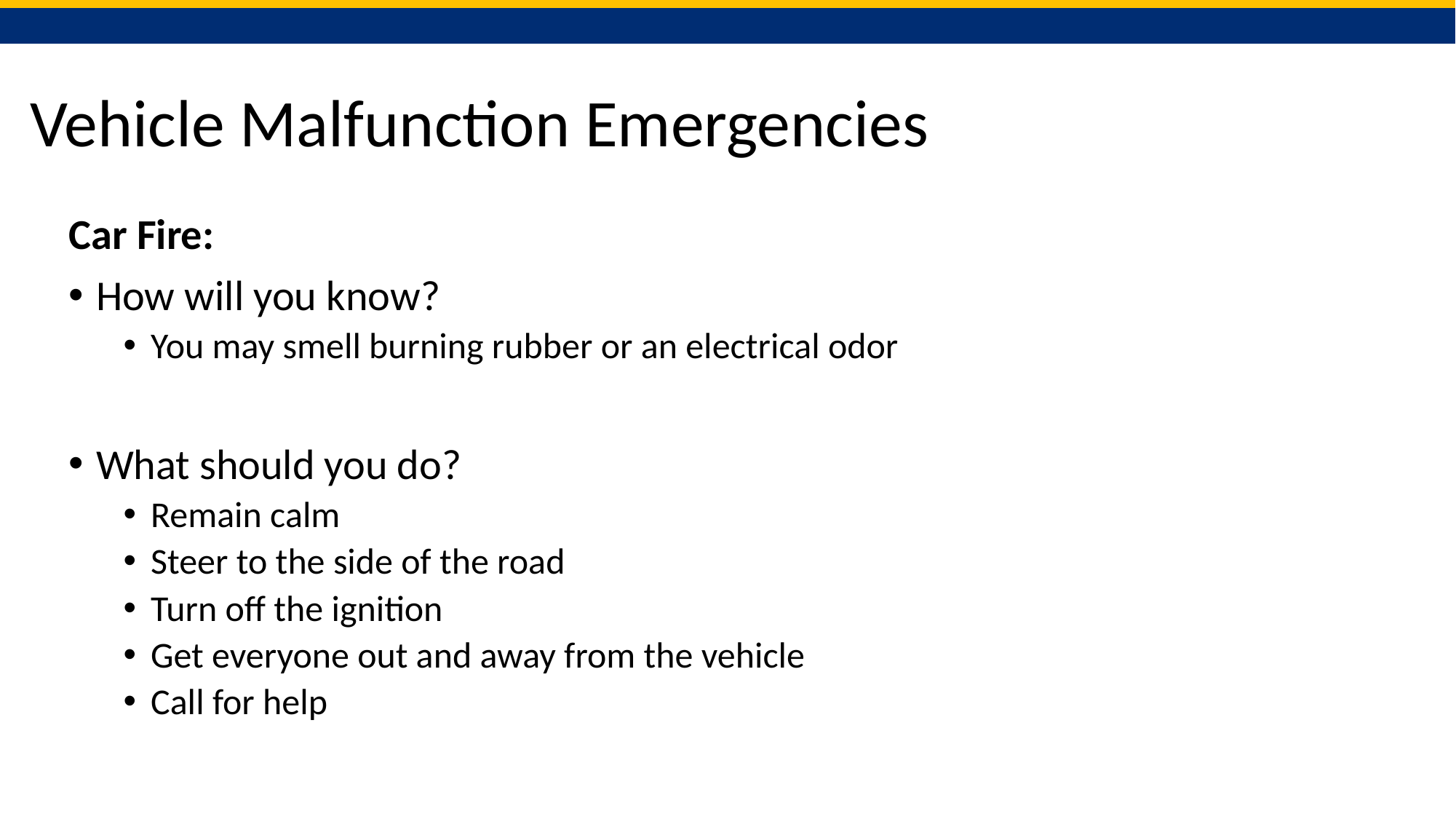

# Vehicle Malfunction Emergencies
Car Fire:
How will you know?
You may smell burning rubber or an electrical odor

What should you do?
Remain calm
Steer to the side of the road
Turn off the ignition
Get everyone out and away from the vehicle
Call for help